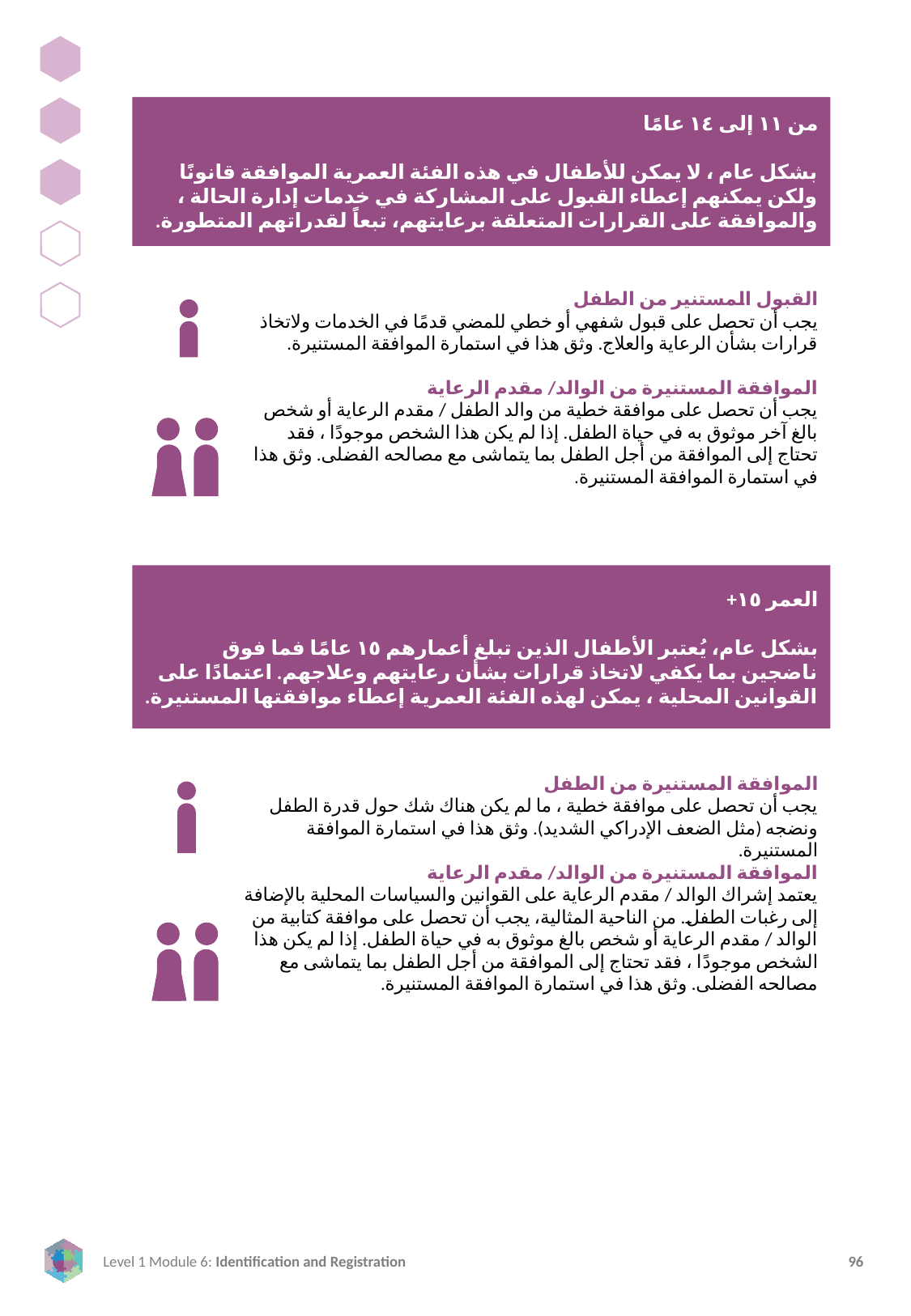

من ١١ إلى ١٤ عامًا

بشكل عام ، لا يمكن للأطفال في هذه الفئة العمرية الموافقة قانونًا ولكن يمكنهم إعطاء القبول على المشاركة في خدمات إدارة الحالة ، والموافقة على القرارات المتعلقة برعايتهم، تبعاً لقدراتهم المتطورة.

القبول المستنير من الطفل
يجب أن تحصل على قبول شفهي أو خطي للمضي قدمًا في الخدمات ولاتخاذ قرارات بشأن الرعاية والعلاج. وثق هذا في استمارة الموافقة المستنيرة.

الموافقة المستنيرة من الوالد/ مقدم الرعاية
يجب أن تحصل على موافقة خطية من والد الطفل / مقدم الرعاية أو شخص بالغ آخر موثوق به في حياة الطفل. إذا لم يكن هذا الشخص موجودًا ، فقد تحتاج إلى الموافقة من أجل الطفل بما يتماشى مع مصالحه الفضلى. وثق هذا في استمارة الموافقة المستنيرة.

العمر ١٥+

بشكل عام، يُعتبر الأطفال الذين تبلغ أعمارهم ١٥ عامًا فما فوق ناضجين بما يكفي لاتخاذ قرارات بشأن رعايتهم وعلاجهم. اعتمادًا على القوانين المحلية ، يمكن لهذه الفئة العمرية إعطاء موافقتها المستنيرة.
الموافقة المستنيرة من الطفل
يجب أن تحصل على موافقة خطية ، ما لم يكن هناك شك حول قدرة الطفل ونضجه (مثل الضعف الإدراكي الشديد). وثق هذا في استمارة الموافقة المستنيرة.
الموافقة المستنيرة من الوالد/ مقدم الرعاية
يعتمد إشراك الوالد / مقدم الرعاية على القوانين والسياسات المحلية بالإضافة إلى رغبات الطفل. من الناحية المثالية، يجب أن تحصل على موافقة كتابية من الوالد / مقدم الرعاية أو شخص بالغ موثوق به في حياة الطفل. إذا لم يكن هذا الشخص موجودًا ، فقد تحتاج إلى الموافقة من أجل الطفل بما يتماشى مع مصالحه الفضلى. وثق هذا في استمارة الموافقة المستنيرة.